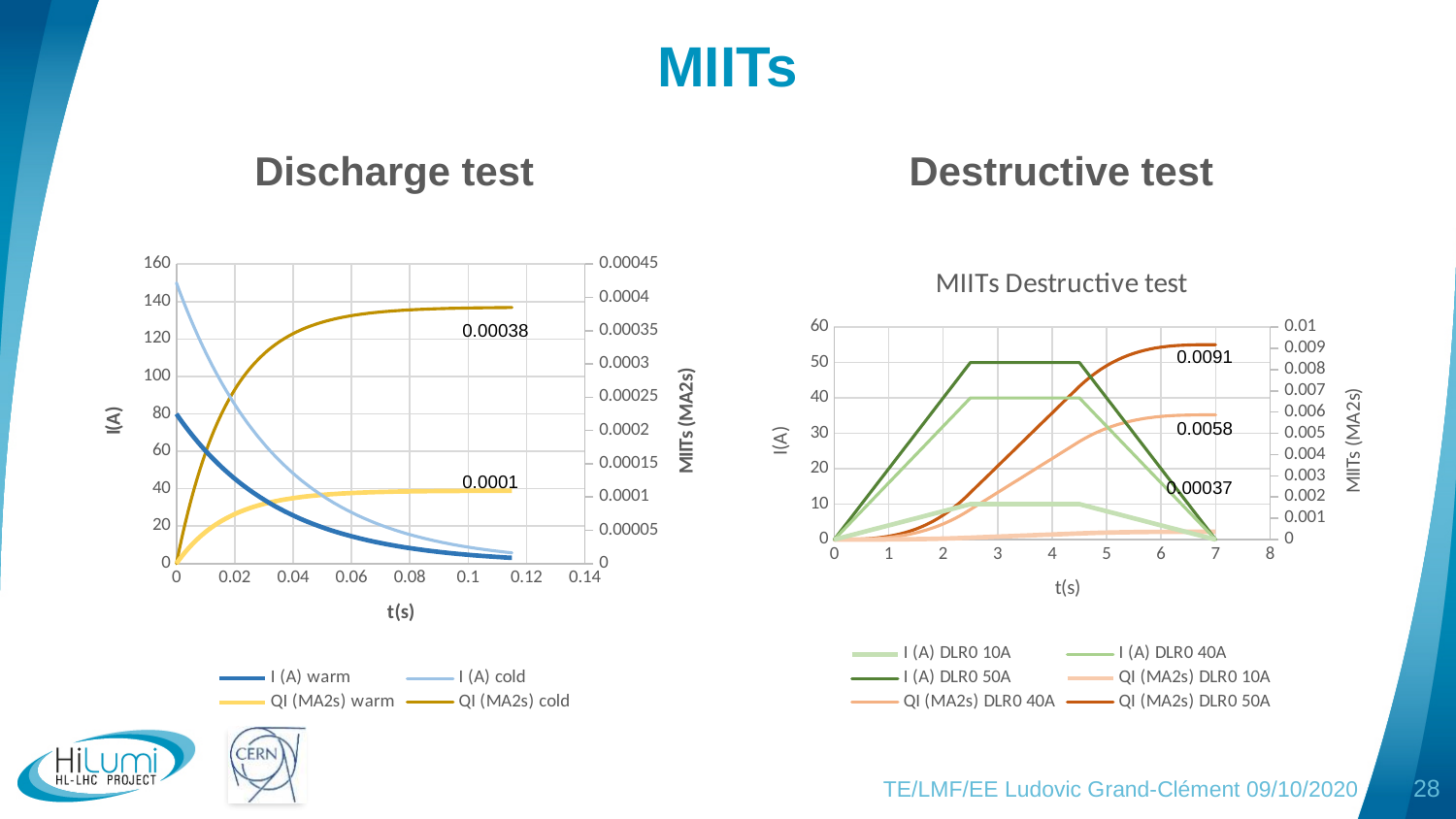

# MIITs
Discharge test
Destructive test

### Chart

| Category | I (A) warm | I (A) cold | QI (MA2s) warm | QI (MA2s) cold |
|---|---|---|---|---|

### Chart: MIITs Destructive test

| Category | I (A) DLR0 10A | I (A) DLR0 40A | I (A) DLR0 50A | QI (MA2s) DLR0 10A | QI (MA2s) DLR0 40A | QI (MA2s) DLR0 50A |
|---|---|---|---|---|---|---|
0.00038
0.0091
0.0058
0.0001
0.00037
TE/LMF/EE Ludovic Grand-Clément 09/10/2020
28